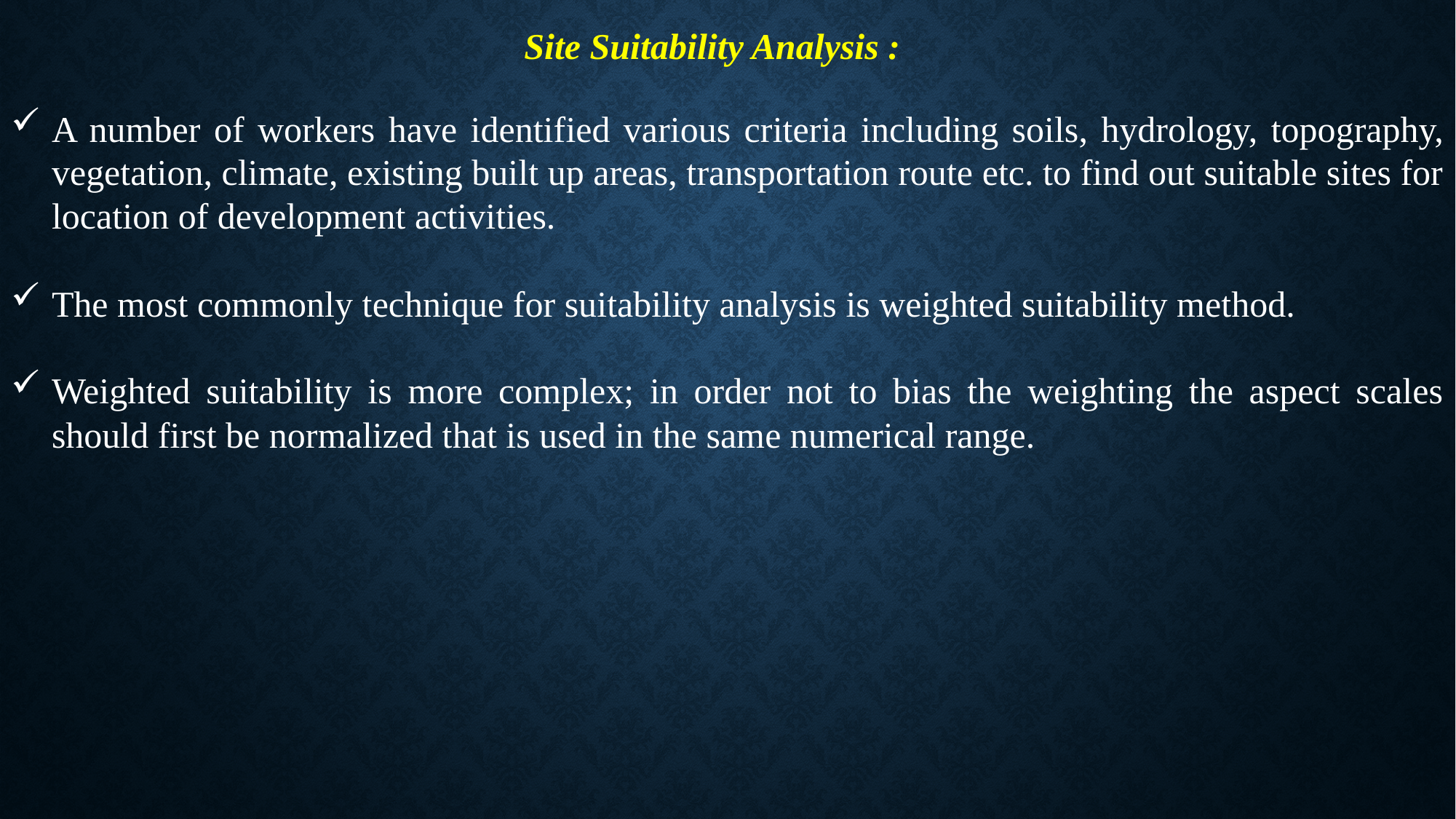

Site Suitability Analysis :
A number of workers have identified various criteria including soils, hydrology, topography, vegetation, climate, existing built up areas, transportation route etc. to find out suitable sites for location of development activities.

The most commonly technique for suitability analysis is weighted suitability method.

Weighted suitability is more complex; in order not to bias the weighting the aspect scales should first be normalized that is used in the same numerical range.